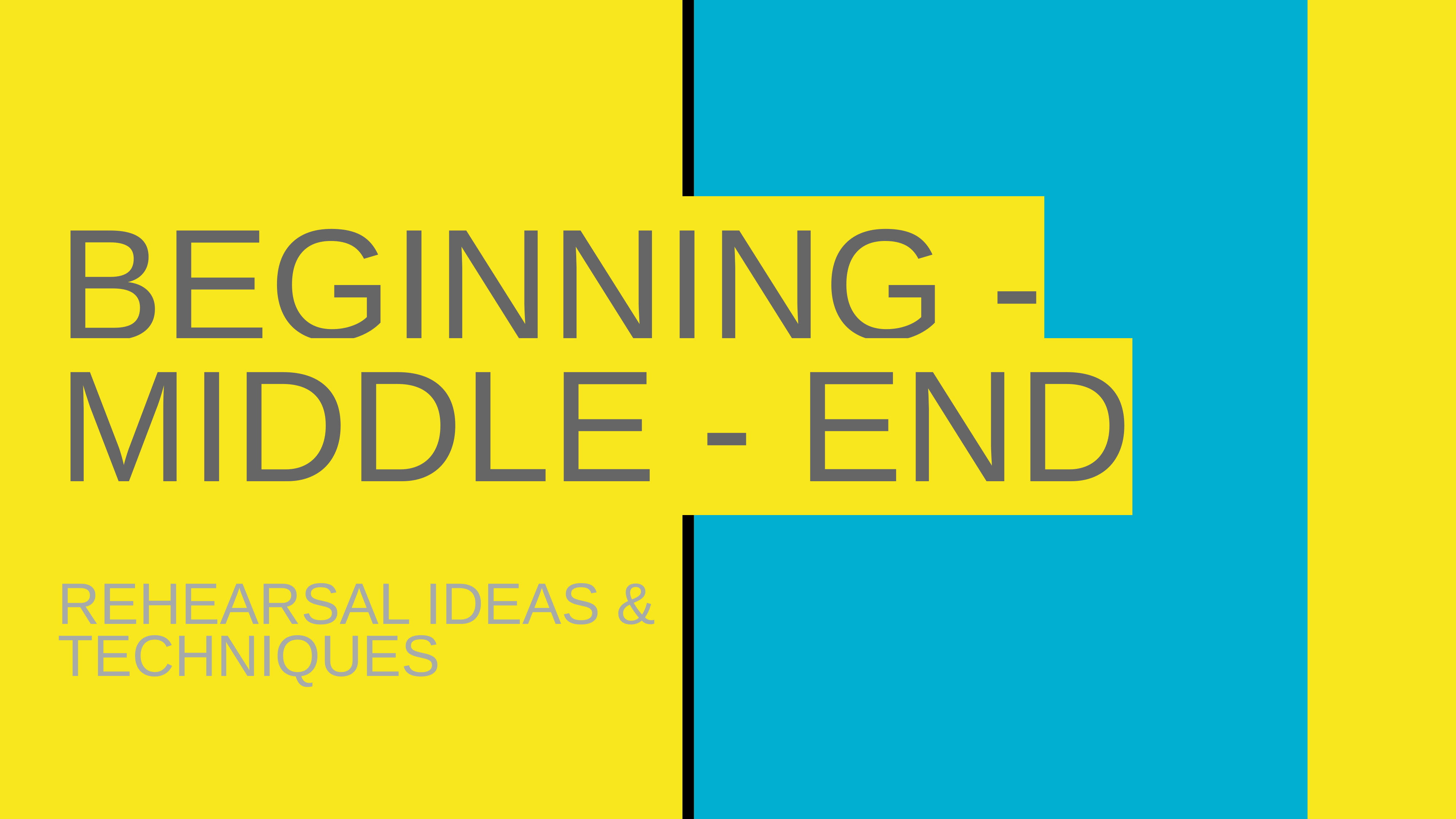

# BEGINNING - MIDDLE - END
REHEARSAL IDEAS & TECHNIQUES